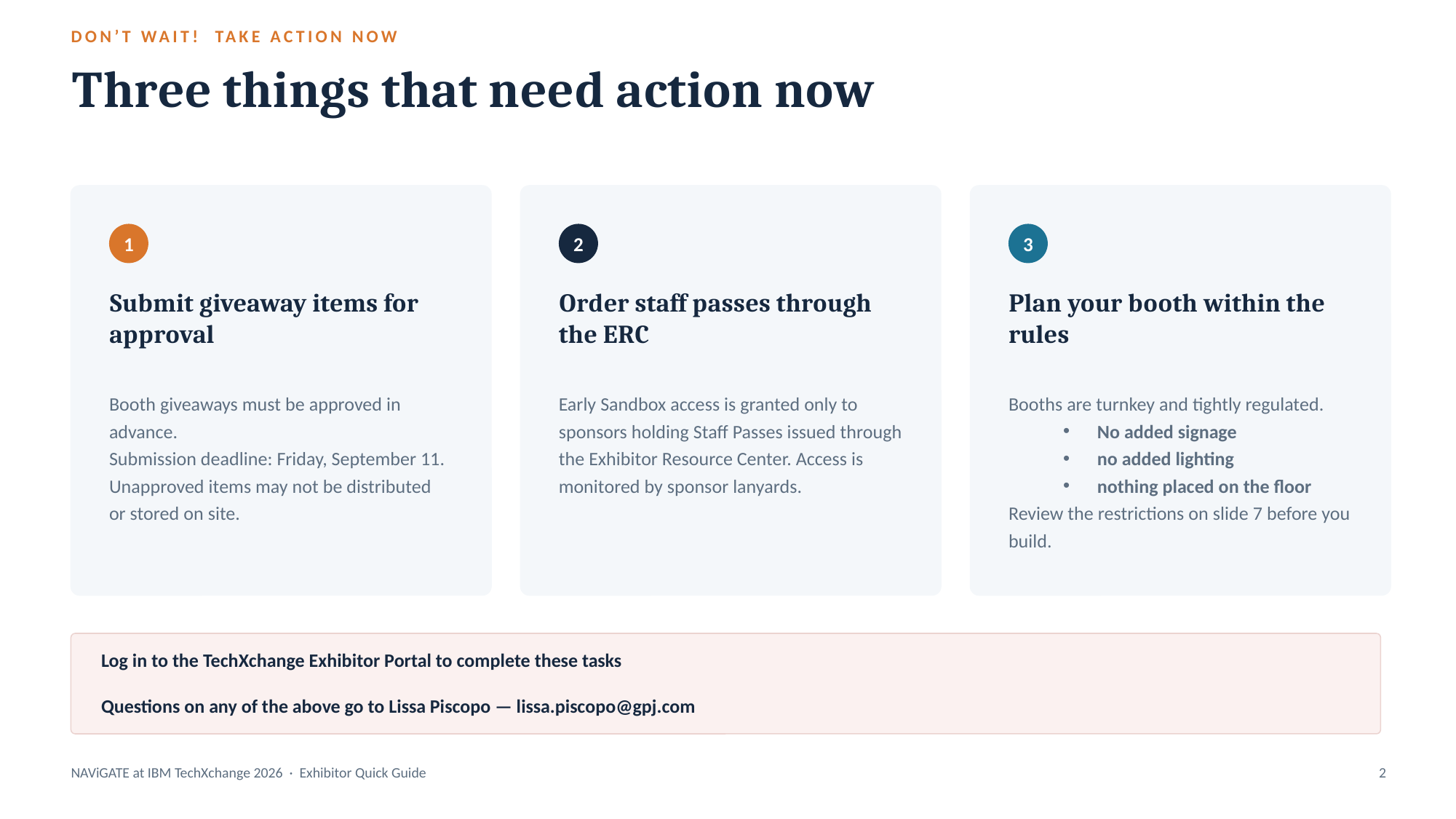

DON’T WAIT!  TAKE ACTION NOW
Three things that need action now

1
2
3
Submit giveaway items for approval
Order staff passes through the ERC
Plan your booth within the rules
Booth giveaways must be approved in advance.
Submission deadline: Friday, September 11.
Unapproved items may not be distributed
or stored on site.
Early Sandbox access is granted only to
sponsors holding Staff Passes issued through the Exhibitor Resource Center. Access is monitored by sponsor lanyards.
Booths are turnkey and tightly regulated.
No added signage
no added lighting
nothing placed on the floor
Review the restrictions on slide 7 before you build.

Log in to the TechXchange Exhibitor Portal to complete these tasks
Questions on any of the above go to Lissa Piscopo — lissa.piscopo@gpj.com
NAViGATE at IBM TechXchange 2026  ·  Exhibitor Quick Guide
2